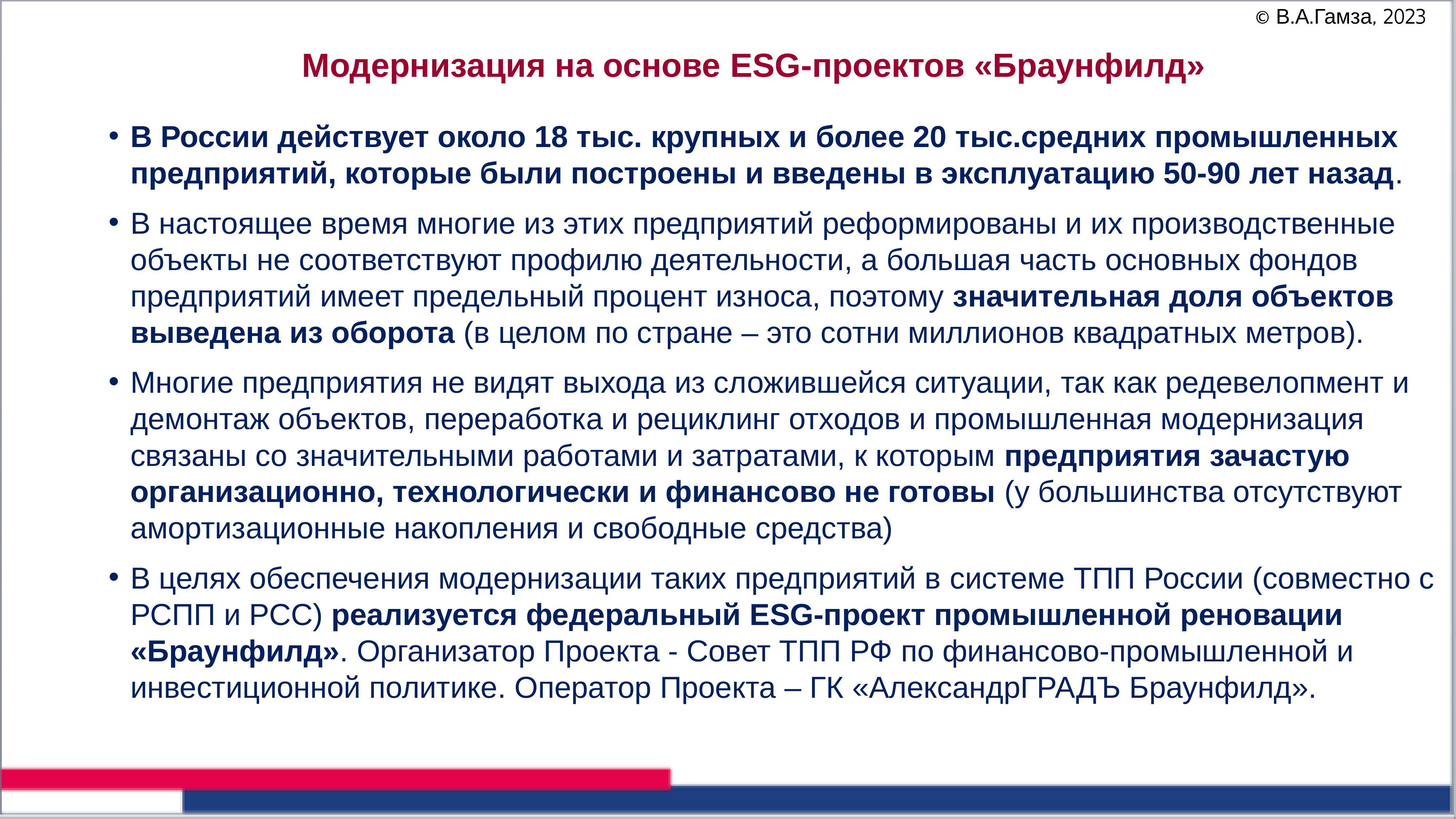

© В.А.Гамза, 2023
# Модернизация на основе ESG-проектов «Браунфилд»
В России действует около 18 тыс. крупных и более 20 тыс.средних промышленных предприятий, которые были построены и введены в эксплуатацию 50-90 лет назад.
В настоящее время многие из этих предприятий реформированы и их производственные объекты не соответствуют профилю деятельности, а большая часть основных фондов предприятий имеет предельный процент износа, поэтому значительная доля объектов выведена из оборота (в целом по стране – это сотни миллионов квадратных метров).
Многие предприятия не видят выхода из сложившейся ситуации, так как редевелопмент и демонтаж объектов, переработка и рециклинг отходов и промышленная модернизация связаны со значительными работами и затратами, к которым предприятия зачастую организационно, технологически и финансово не готовы (у большинства отсутствуют амортизационные накопления и свободные средства)
В целях обеспечения модернизации таких предприятий в системе ТПП России (совместно с РСПП и РСС) реализуется федеральный ESG-проект промышленной реновации «Браунфилд». Организатор Проекта - Совет ТПП РФ по финансово-промышленной и инвестиционной политике. Оператор Проекта – ГК «АлександрГРАДЪ Браунфилд».